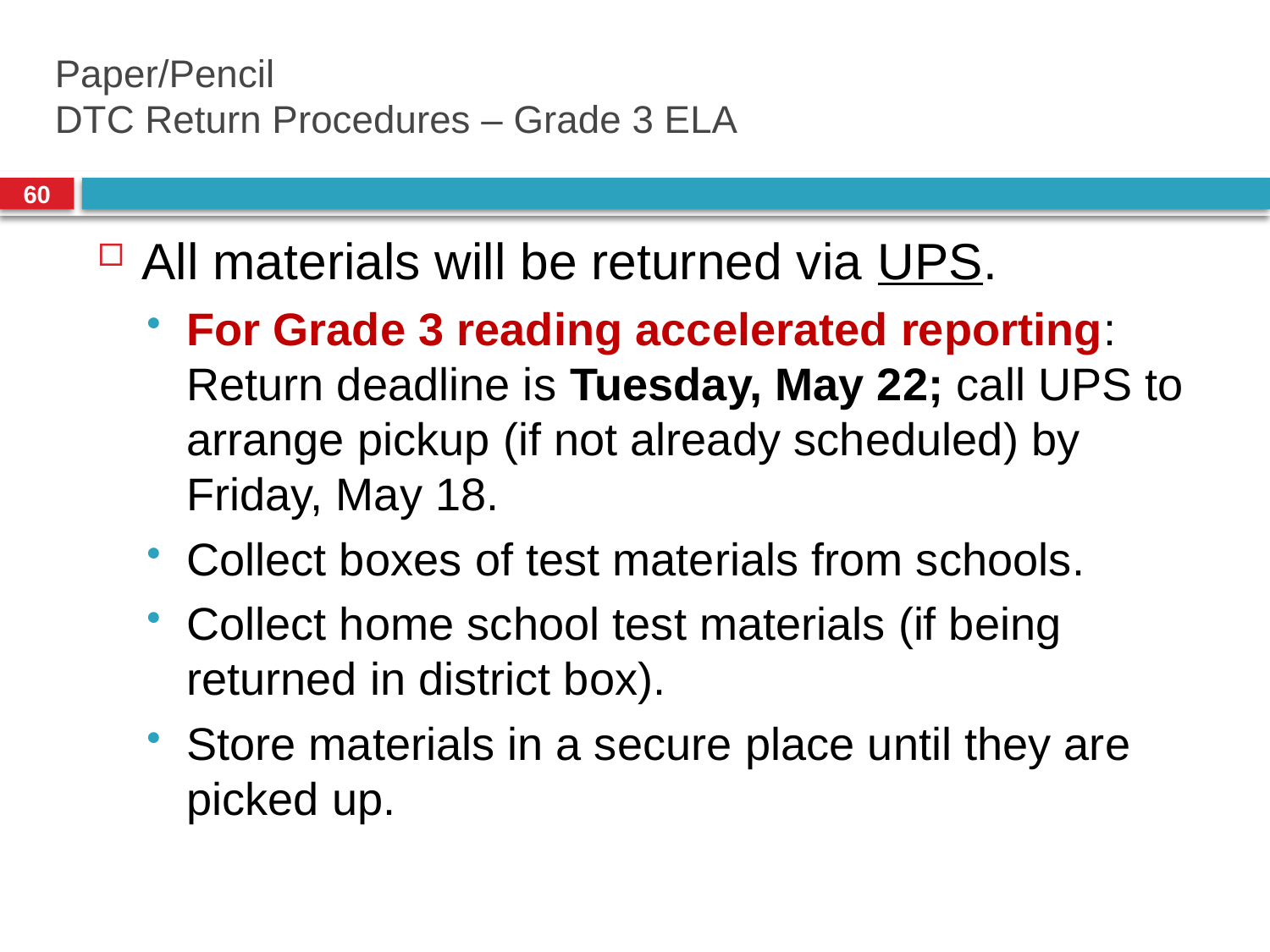

# Paper/Pencil DTC Return Procedures – Grade 3 ELA
60
All materials will be returned via UPS.
For Grade 3 reading accelerated reporting: Return deadline is Tuesday, May 22; call UPS to arrange pickup (if not already scheduled) by Friday, May 18.
Collect boxes of test materials from schools.
Collect home school test materials (if being returned in district box).
Store materials in a secure place until they are picked up.